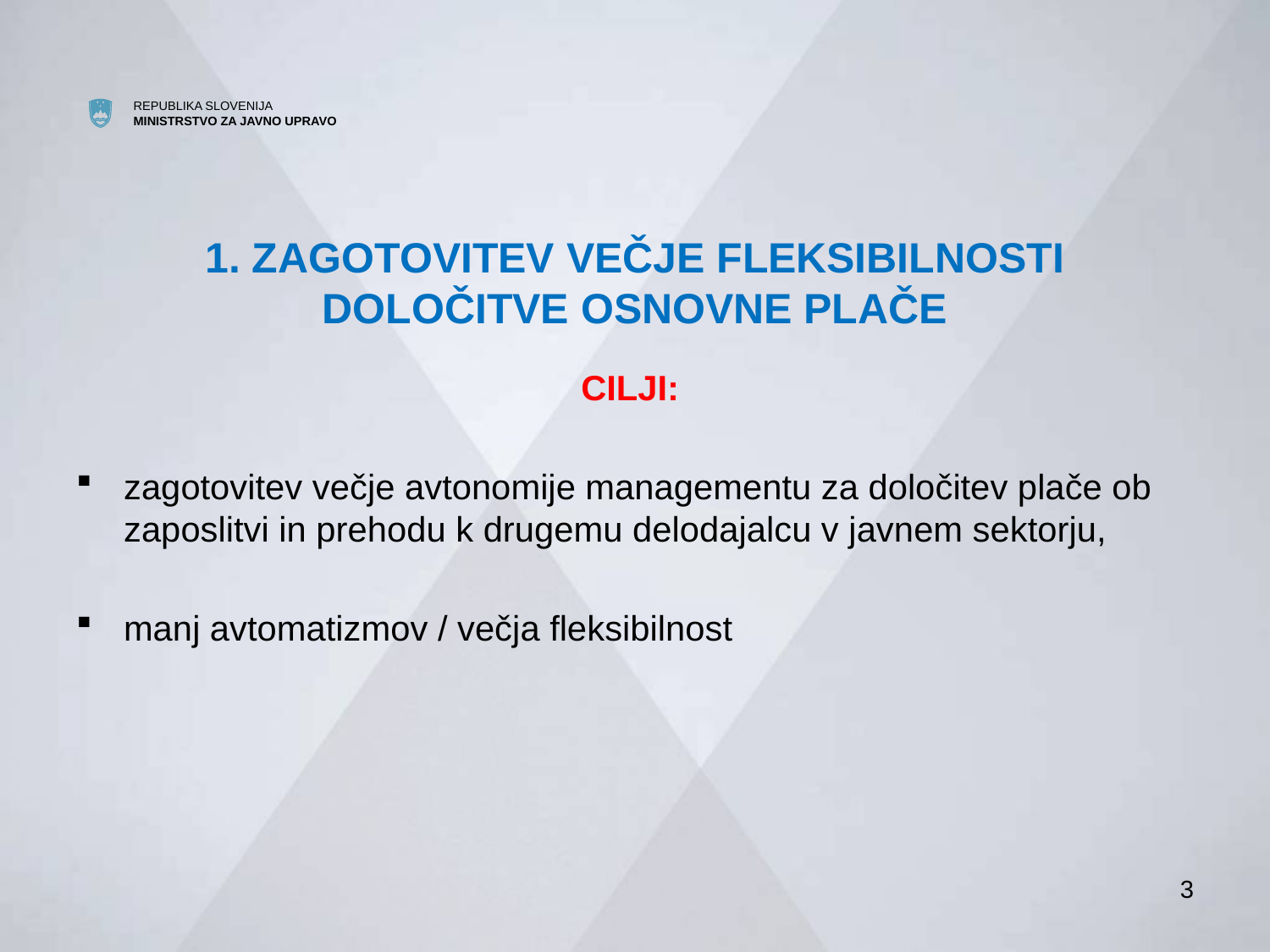

# 1. ZAGOTOVITEV VEČJE FLEKSIBILNOSTI DOLOČITVE OSNOVNE PLAČE

CILJI:

zagotovitev večje avtonomije managementu za določitev plače ob zaposlitvi in prehodu k drugemu delodajalcu v javnem sektorju,

manj avtomatizmov / večja fleksibilnost

3